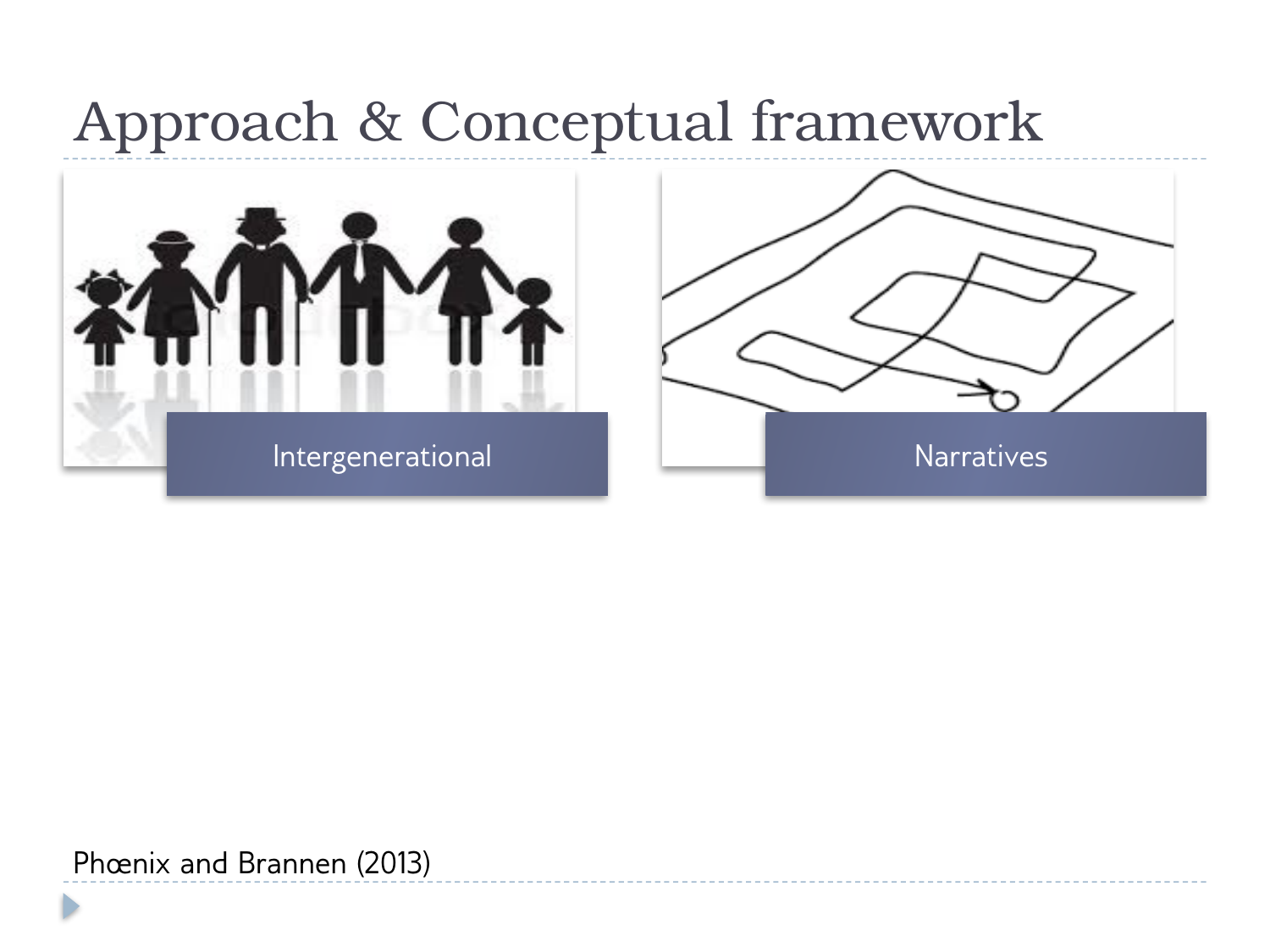

# Approach & Conceptual framework
Intergenerational
Narratives
Phoenix and Brannen (2013)